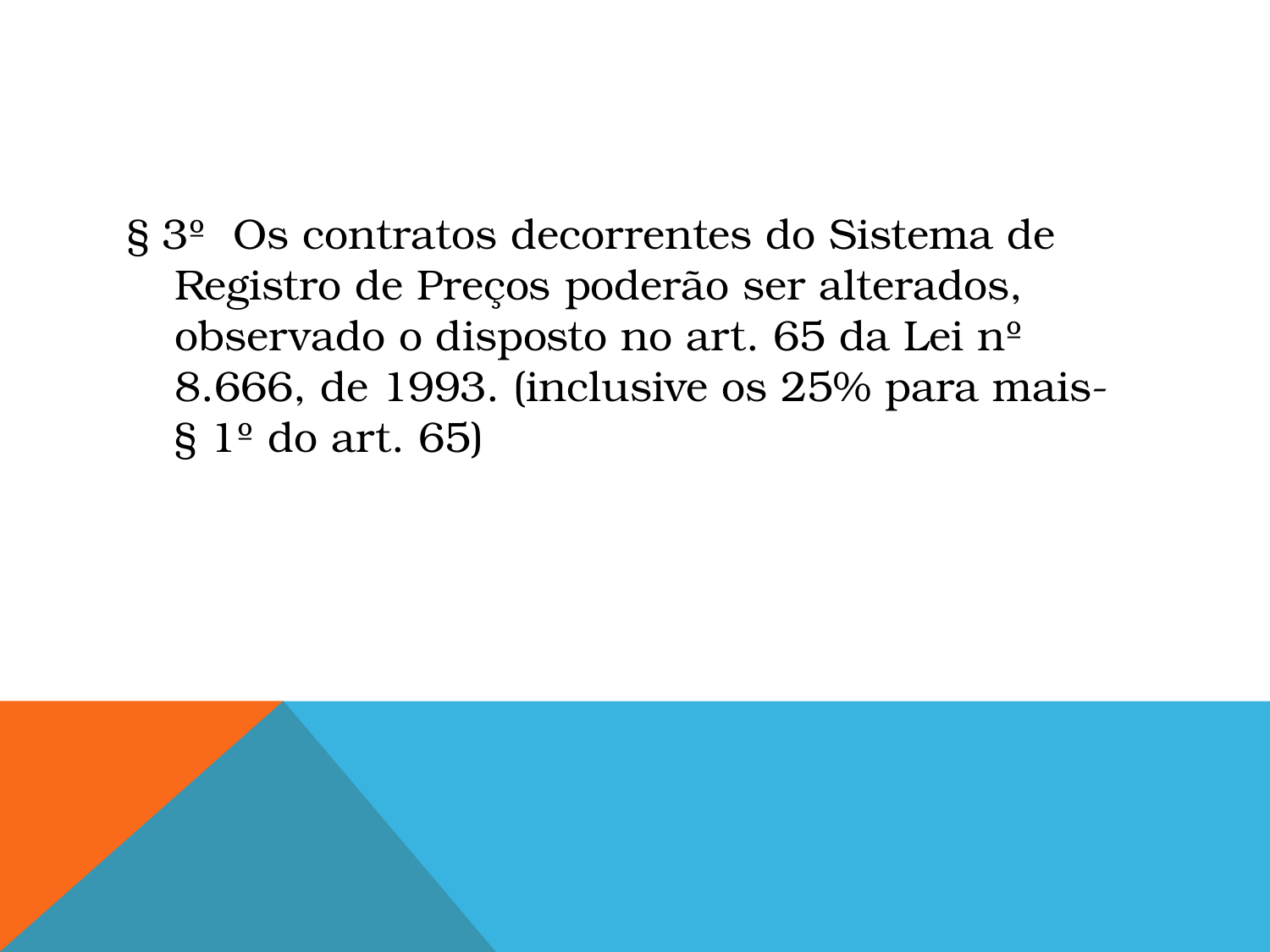

#

§ 3º  Os contratos decorrentes do Sistema de Registro de Preços poderão ser alterados, observado o disposto no art. 65 da Lei nº 8.666, de 1993. (inclusive os 25% para mais-  § 1º do art. 65)